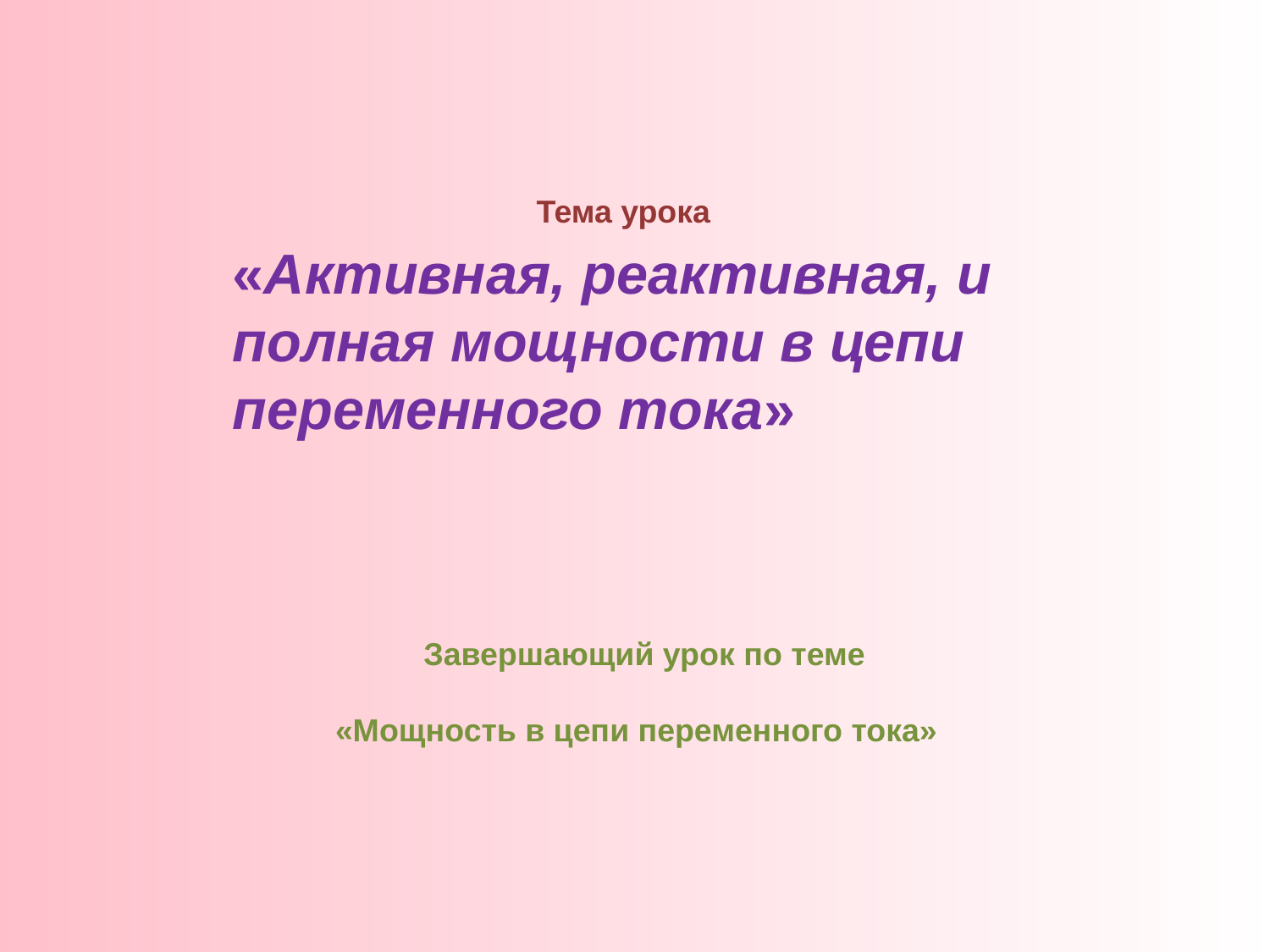

Тема урока
«Активная, реактивная, и полная мощности в цепи переменного тока»
 Завершающий урок по теме

  «Мощность в цепи переменного тока»